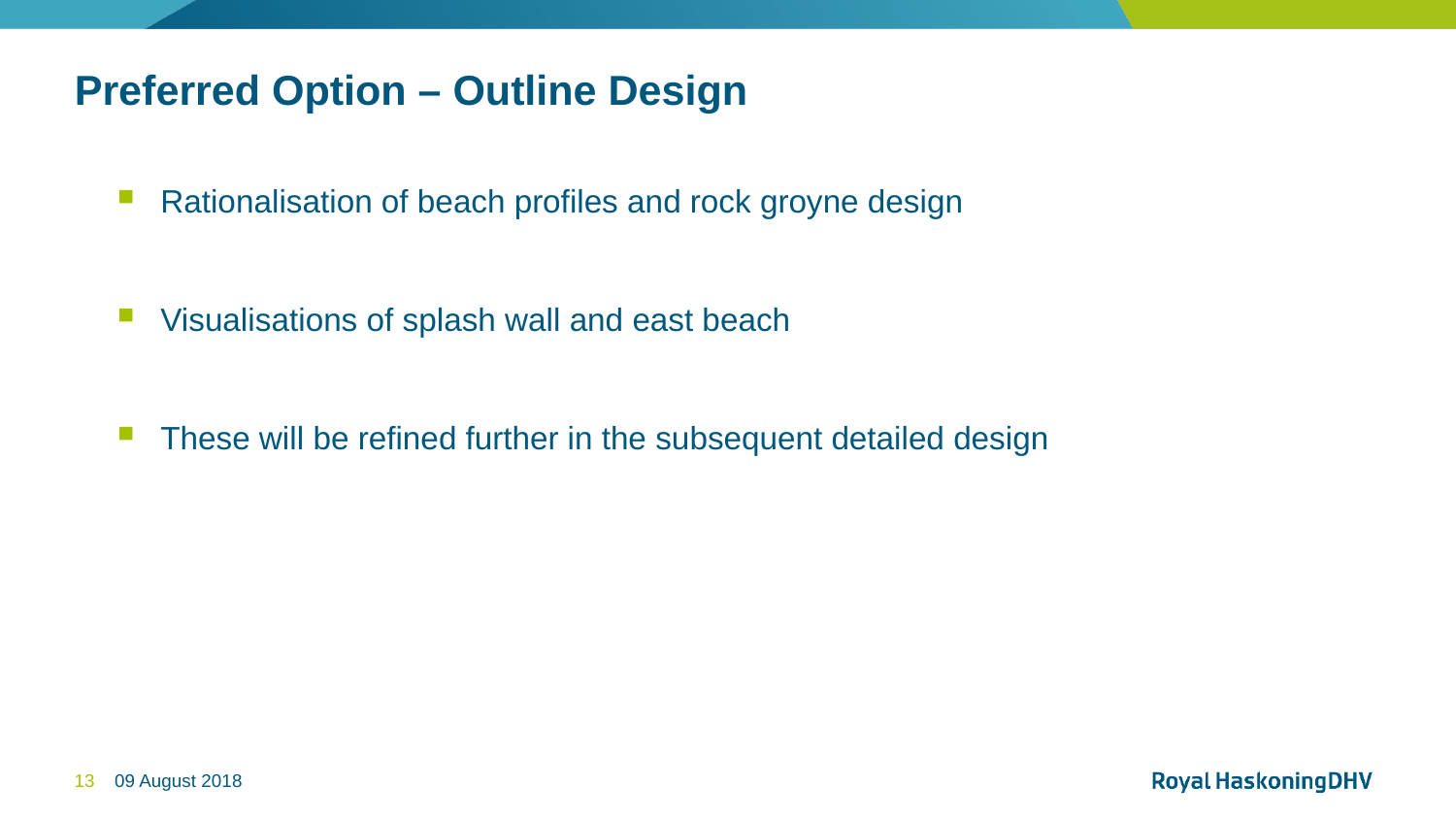

# Preferred Option – Outline Design

Rationalisation of beach profiles and rock groyne design

Visualisations of splash wall and east beach

These will be refined further in the subsequent detailed design

13